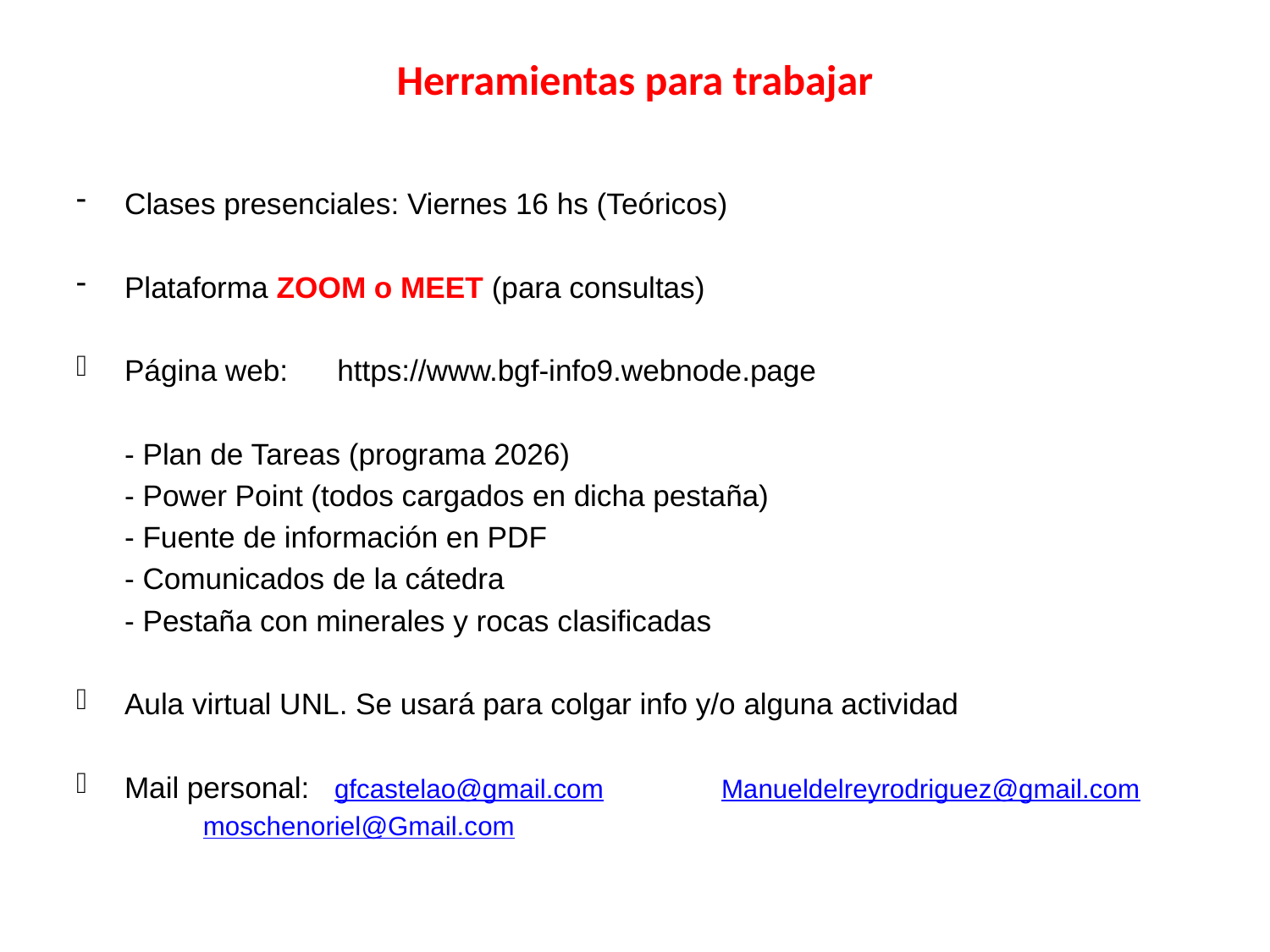

# Herramientas para trabajar
Clases presenciales: Viernes 16 hs (Teóricos)

Plataforma ZOOM o MEET (para consultas)

Página web:      https://www.bgf-info9.webnode.page

			- Plan de Tareas (programa 2026)
			- Power Point (todos cargados en dicha pestaña)
			- Fuente de información en PDF
			- Comunicados de la cátedra
			- Pestaña con minerales y rocas clasificadas

Aula virtual UNL. Se usará para colgar info y/o alguna actividad

Mail personal:   gfcastelao@gmail.com        	Manueldelreyrodriguez@gmail.com
		 moschenoriel@Gmail.com